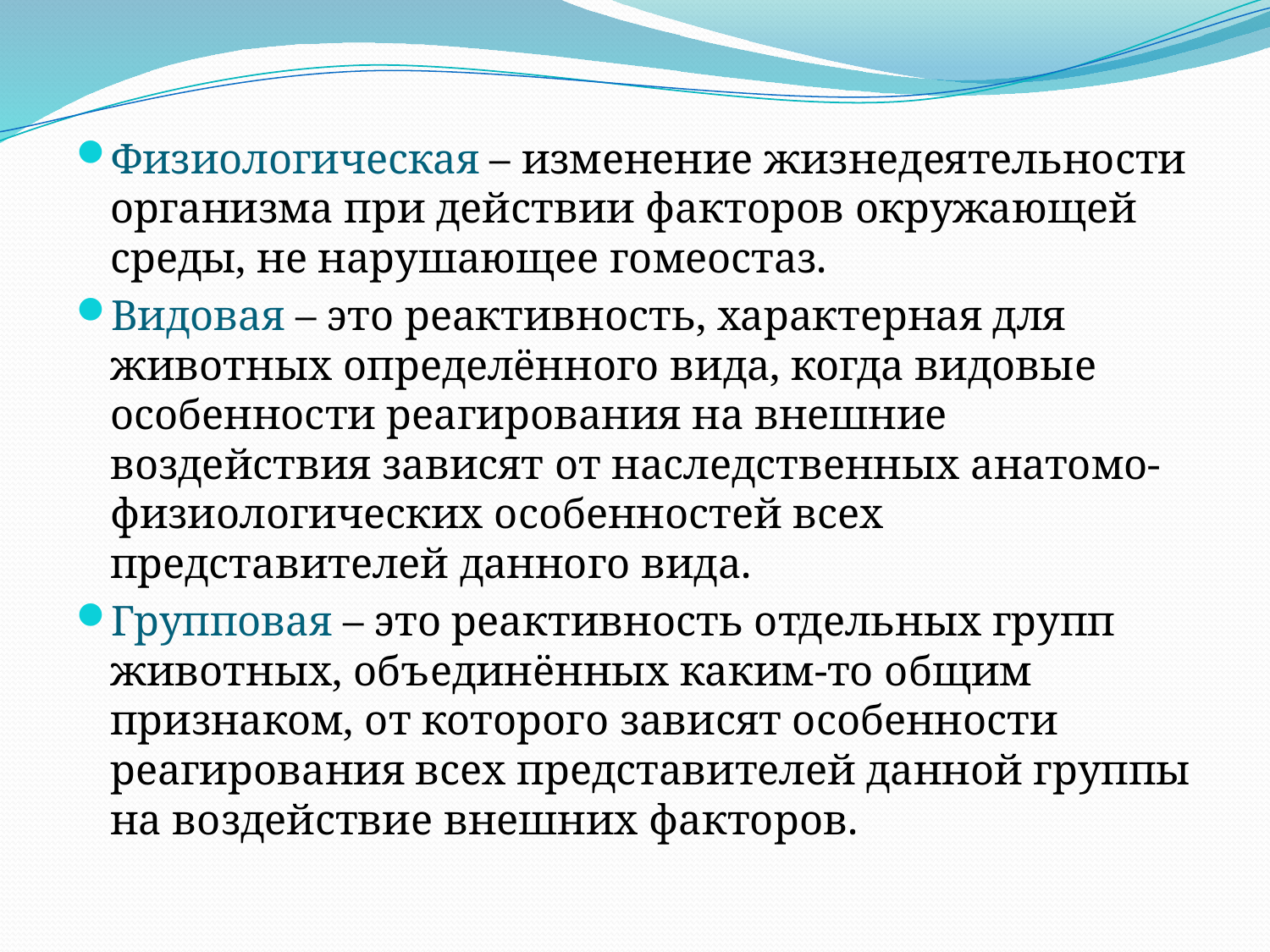

Физиологическая – изменение жизнедеятельности организма при действии факторов окружающей среды, не нарушающее гомеостаз.
Видовая – это реактивность, характерная для животных определённого вида, когда видовые особенности реагирования на внешние воздействия зависят от наследственных анатомо-физиологических особенностей всех представителей данного вида.
Групповая – это реактивность отдельных групп животных, объединённых каким-то общим признаком, от которого зависят особенности реагирования всех представителей данной группы на воздействие внешних факторов.